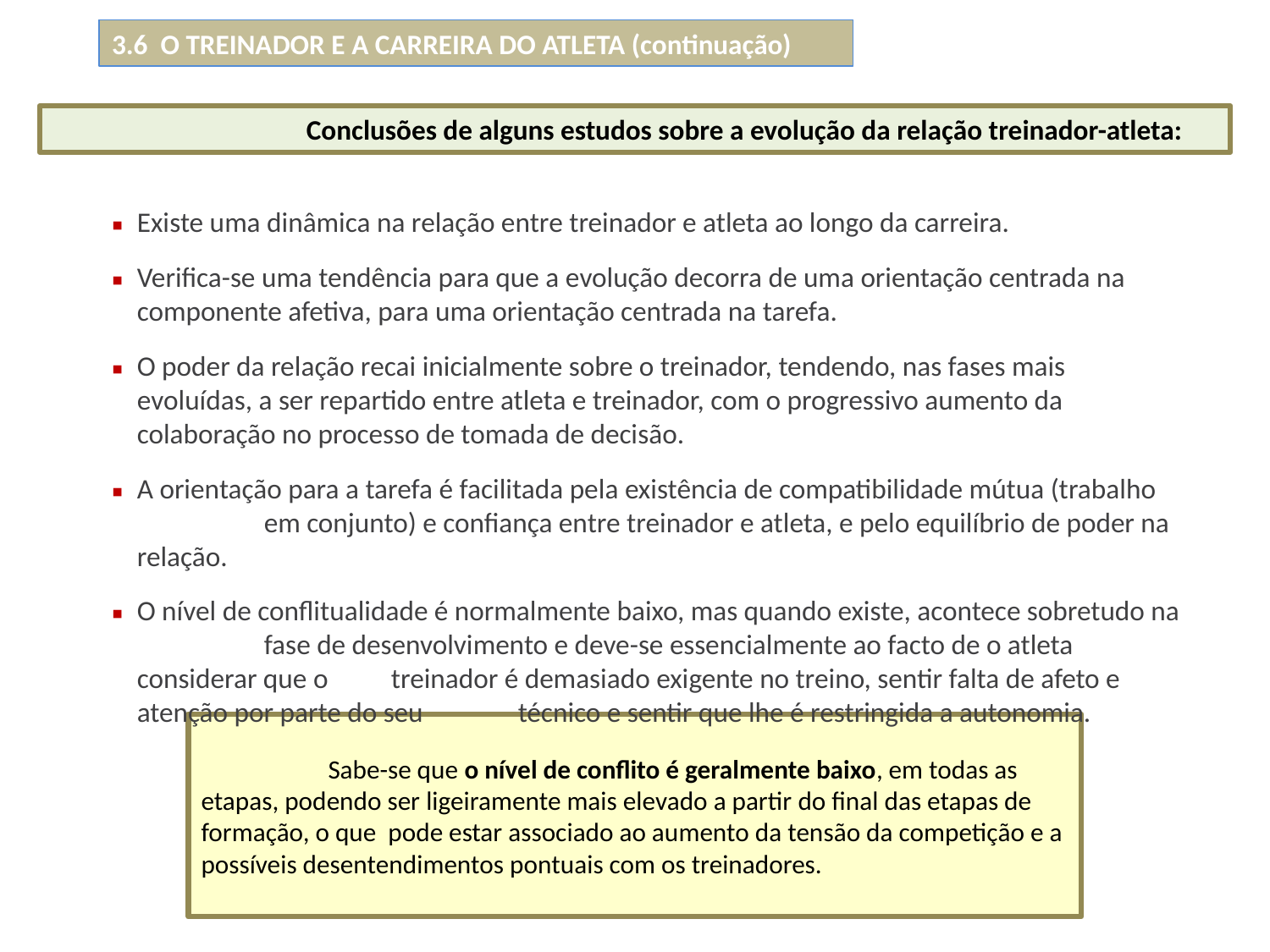

3.6  O TREINADOR E A CARREIRA DO ATLETA (continuação)
		Conclusões de alguns estudos sobre a evolução da relação treinador-atleta:
Existe uma dinâmica na relação entre treinador e atleta ao longo da carreira.
Verifica-se uma tendência para que a evolução decorra de uma orientação centrada na 	componente afetiva, para uma orientação centrada na tarefa.
O poder da relação recai inicialmente sobre o treinador, tendendo, nas fases mais 	evoluídas, a ser repartido entre atleta e treinador, com o progressivo aumento da 	colaboração no processo de tomada de decisão.
A orientação para a tarefa é facilitada pela existência de compatibilidade mútua (trabalho 	em conjunto) e confiança entre treinador e atleta, e pelo equilíbrio de poder na relação.
O nível de conflitualidade é normalmente baixo, mas quando existe, acontece sobretudo na 	fase de desenvolvimento e deve-se essencialmente ao facto de o atleta considerar que o 	treinador é demasiado exigente no treino, sentir falta de afeto e atenção por parte do seu 	técnico e sentir que lhe é restringida a autonomia.

	Sabe-se que o nível de conflito é geralmente baixo, em todas as etapas, podendo ser ligeiramente mais elevado a partir do final das etapas de formação, o que  pode estar associado ao aumento da tensão da competição e a possíveis desentendimentos pontuais com os treinadores.